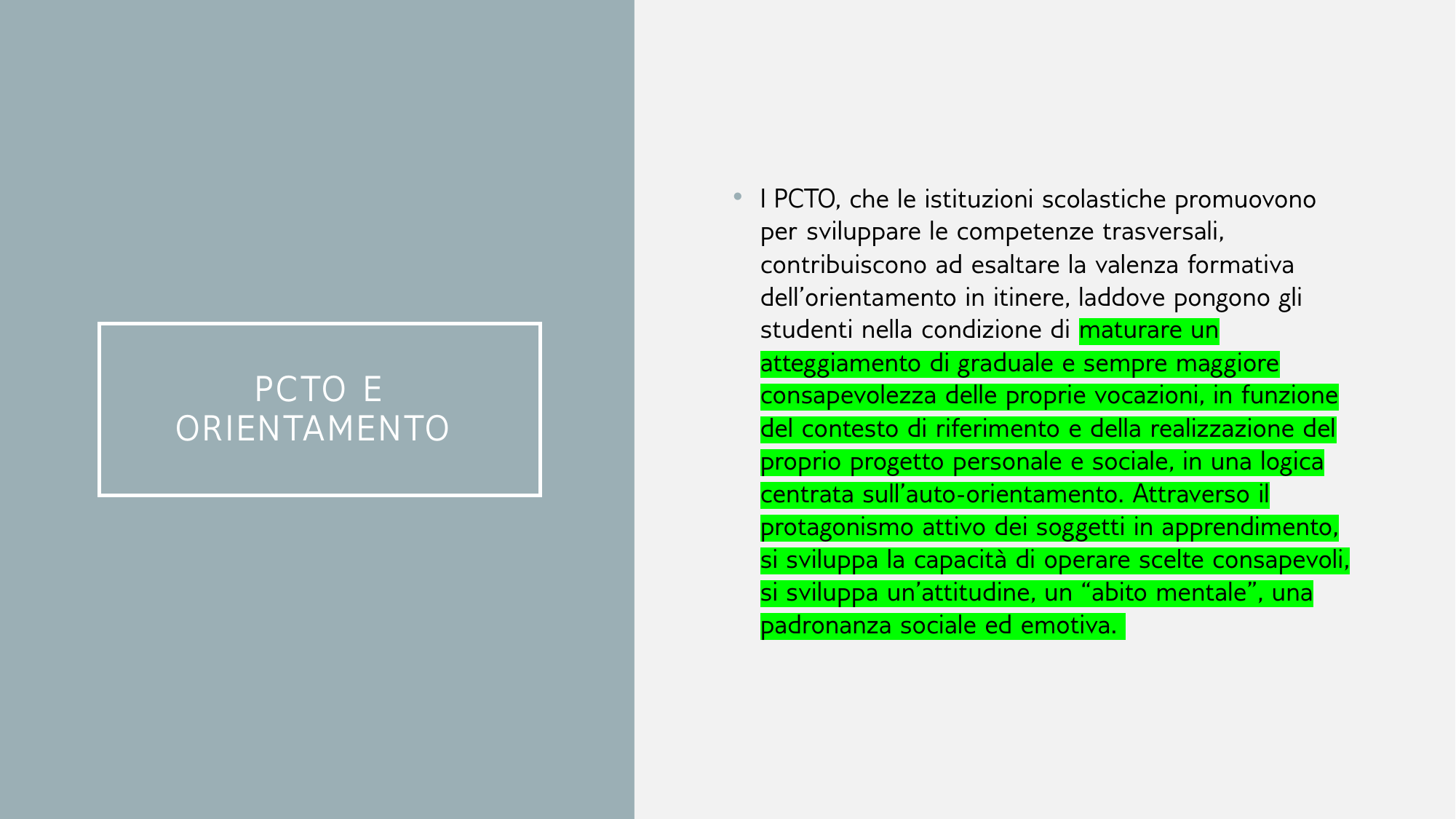

I PCTO, che le istituzioni scolastiche promuovono per sviluppare le competenze trasversali, contribuiscono ad esaltare la valenza formativa dell’orientamento in itinere, laddove pongono gli studenti nella condizione di maturare un atteggiamento di graduale e sempre maggiore consapevolezza delle proprie vocazioni, in funzione del contesto di riferimento e della realizzazione del proprio progetto personale e sociale, in una logica centrata sull’auto-orientamento. Attraverso il protagonismo attivo dei soggetti in apprendimento, si sviluppa la capacità di operare scelte consapevoli, si sviluppa un’attitudine, un “abito mentale”, una padronanza sociale ed emotiva.
# Pcto e orientamento